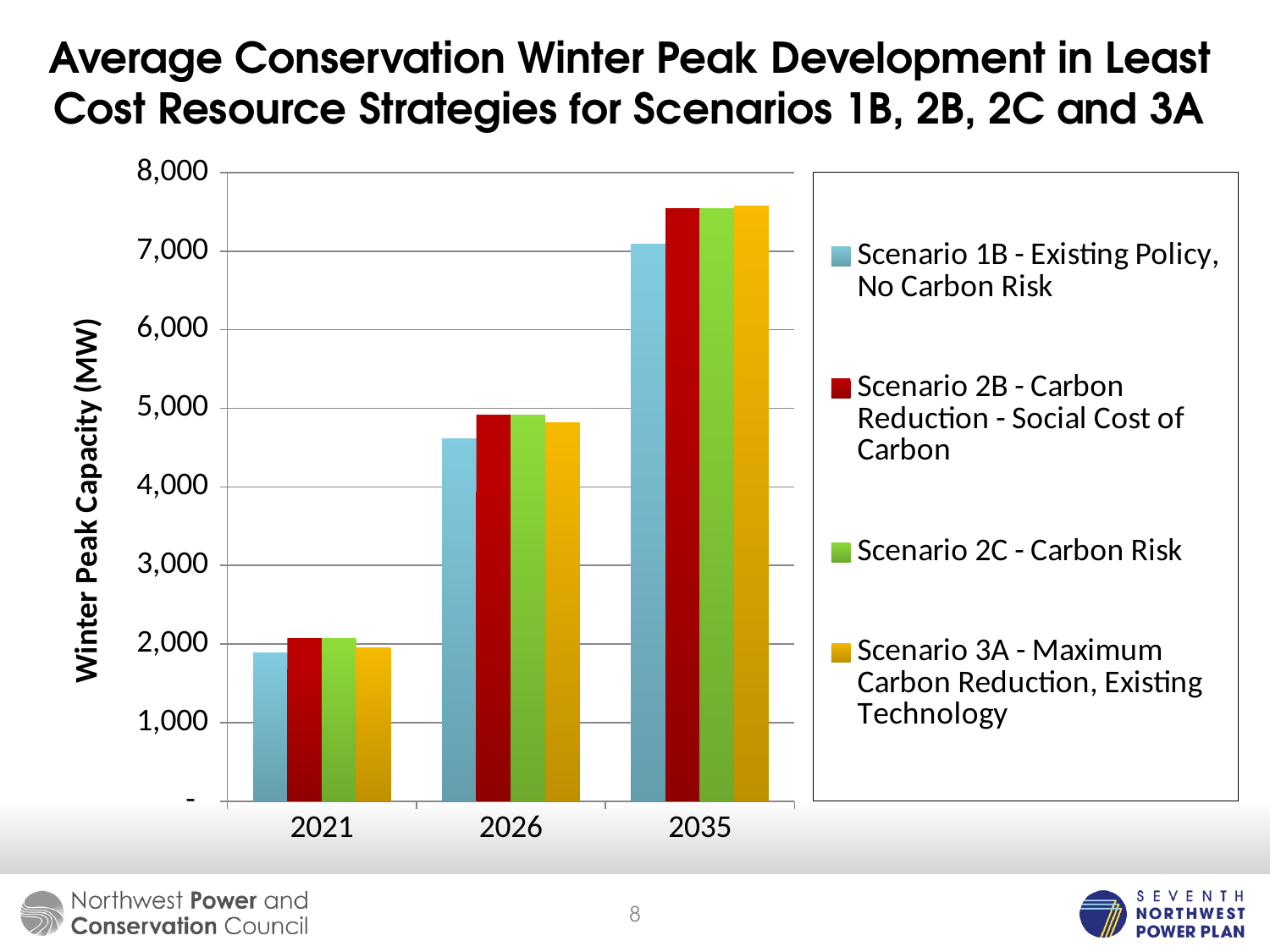

# Average Conservation Winter Peak Development in Least Cost Resource Strategies for Scenarios 1B, 2B, 2C and 3A

### Chart

| Category | Scenario 1B - Existing Policy, No Carbon Risk | Scenario 2B - Carbon Reduction - Social Cost of Carbon | Scenario 2C - Carbon Risk | Scenario 3A - Maximum Carbon Reduction, Existing Technology |
|---|---|---|---|---|
| 2021 | 1887.06875 | 2066.248749999999 | 2066.248749999999 | 1956.78 |
| 2026 | 4607.937499999997 | 4915.7625000000035 | 4915.7625000000035 | 4821.22 |
| 2035 | 7090.388749999999 | 7543.405 | 7543.405 | 7577.96375 |
8